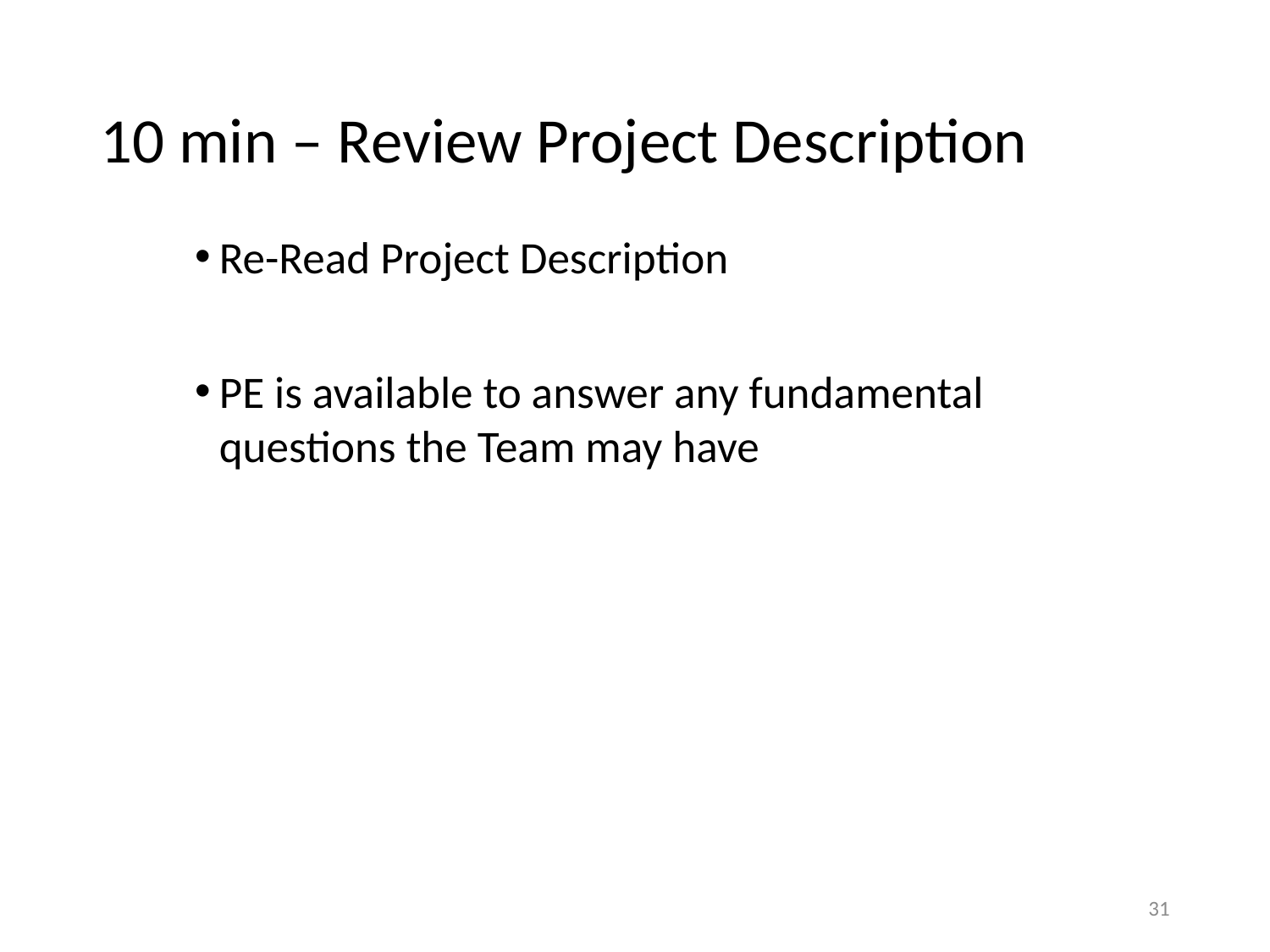

# 10 min – Review Project Description
Re-Read Project Description

PE is available to answer any fundamental questions the Team may have
31